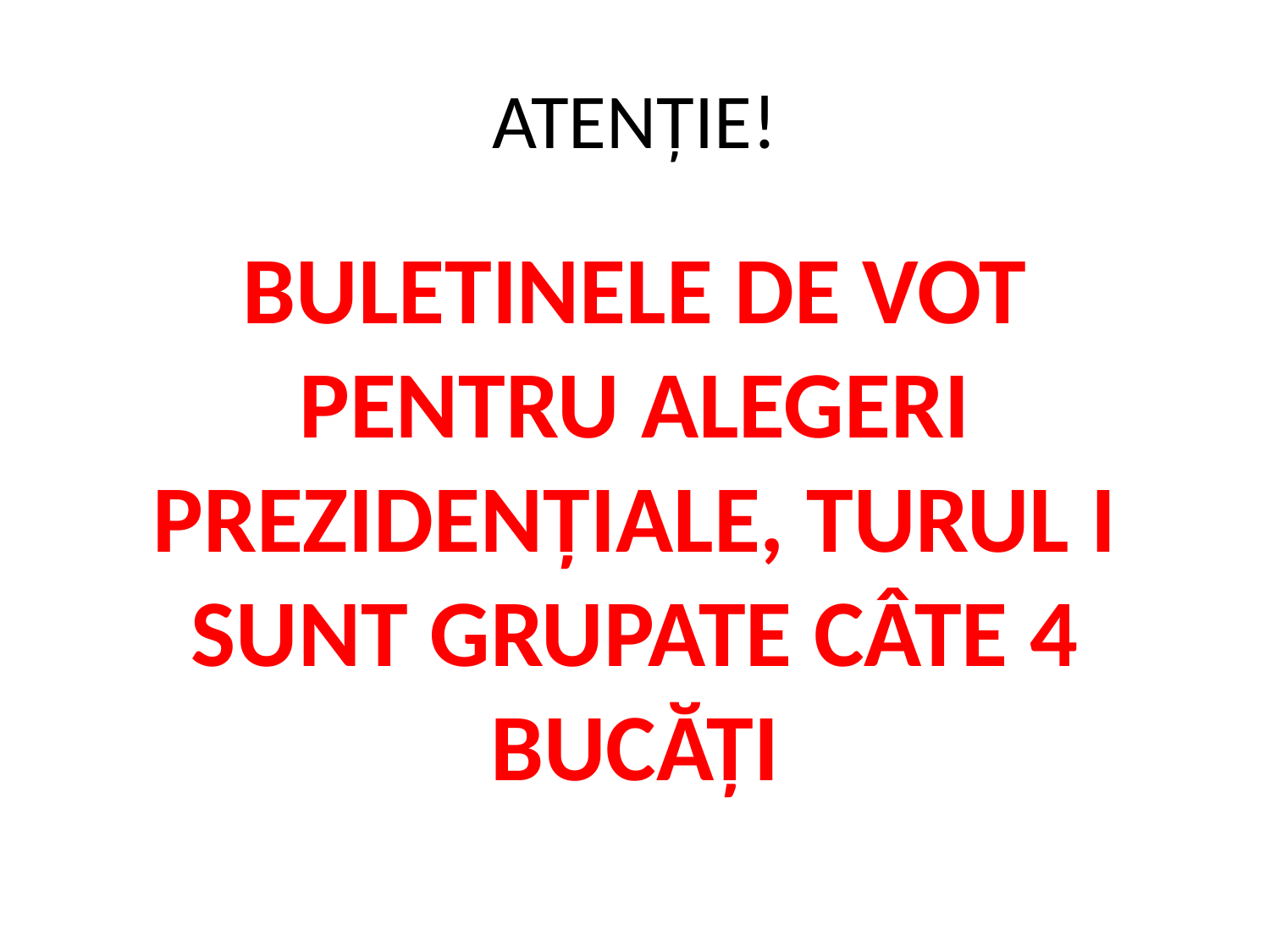

# ATENȚIE!
BULETINELE DE VOT PENTRU ALEGERI PREZIDENȚIALE, TURUL I SUNT GRUPATE CÂTE 4 BUCĂȚI